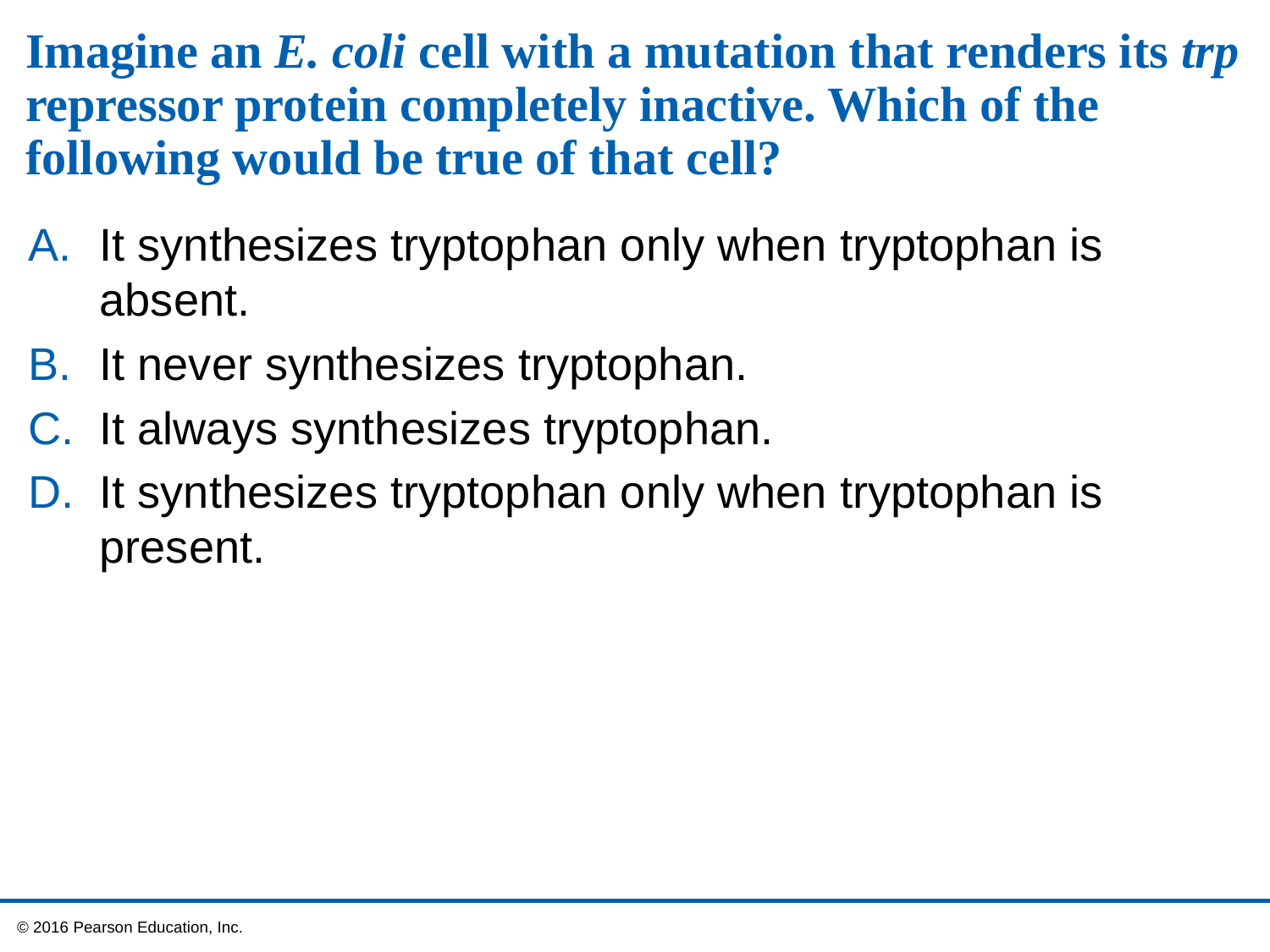

# Imagine an E. coli cell with a mutation that renders its trp repressor protein completely inactive. Which of the following would be true of that cell?
It synthesizes tryptophan only when tryptophan is absent.
It never synthesizes tryptophan.
It always synthesizes tryptophan.
It synthesizes tryptophan only when tryptophan is present.

 © 2016 Pearson Education, Inc.